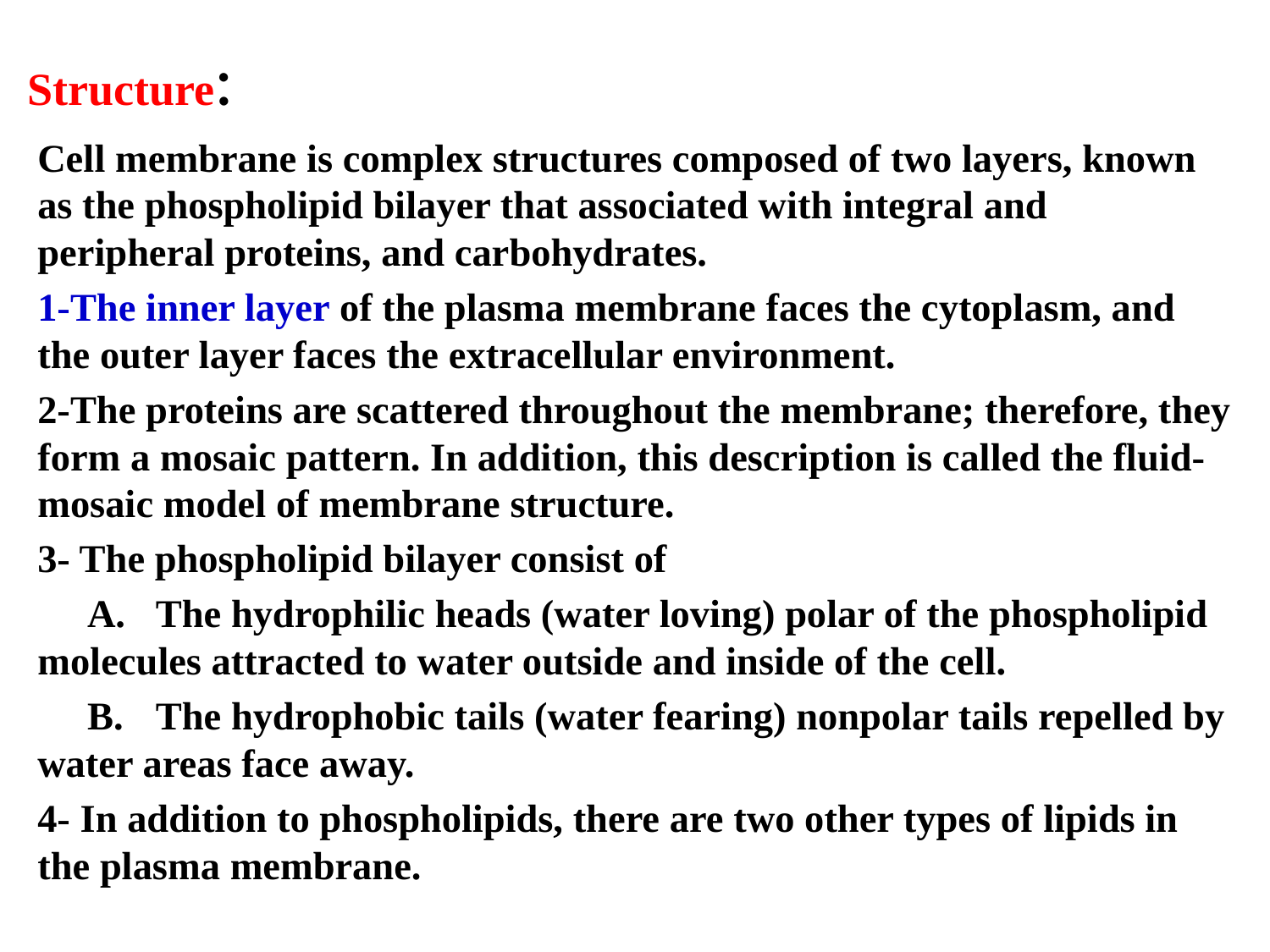

# Structure:
Cell membrane is complex structures composed of two layers, known as the phospholipid bilayer that associated with integral and peripheral proteins, and carbohydrates.
1-The inner layer of the plasma membrane faces the cytoplasm, and the outer layer faces the extracellular environment.
2-The proteins are scattered throughout the membrane; therefore, they form a mosaic pattern. In addition, this description is called the fluid-mosaic model of membrane structure.
3- The phospholipid bilayer consist of
     A.	The hydrophilic heads (water loving) polar of the phospholipid molecules attracted to water outside and inside of the cell.
     B.	The hydrophobic tails (water fearing) nonpolar tails repelled by water areas face away.
4- In addition to phospholipids, there are two other types of lipids in the plasma membrane.